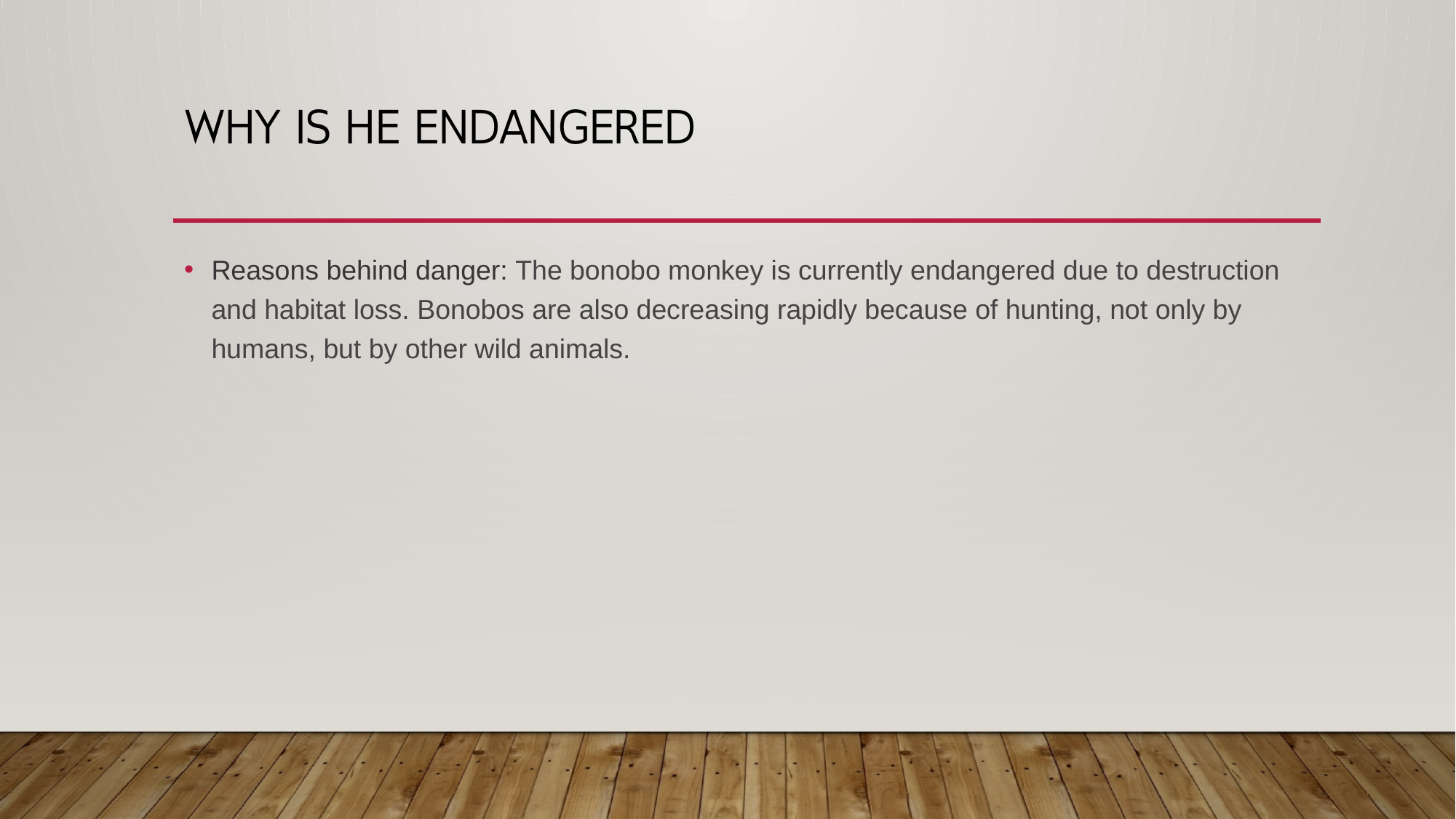

# Why is he endangered
Reasons behind danger: The bonobo monkey is currently endangered due to destruction and habitat loss. Bonobos are also decreasing rapidly because of hunting, not only by humans, but by other wild animals.